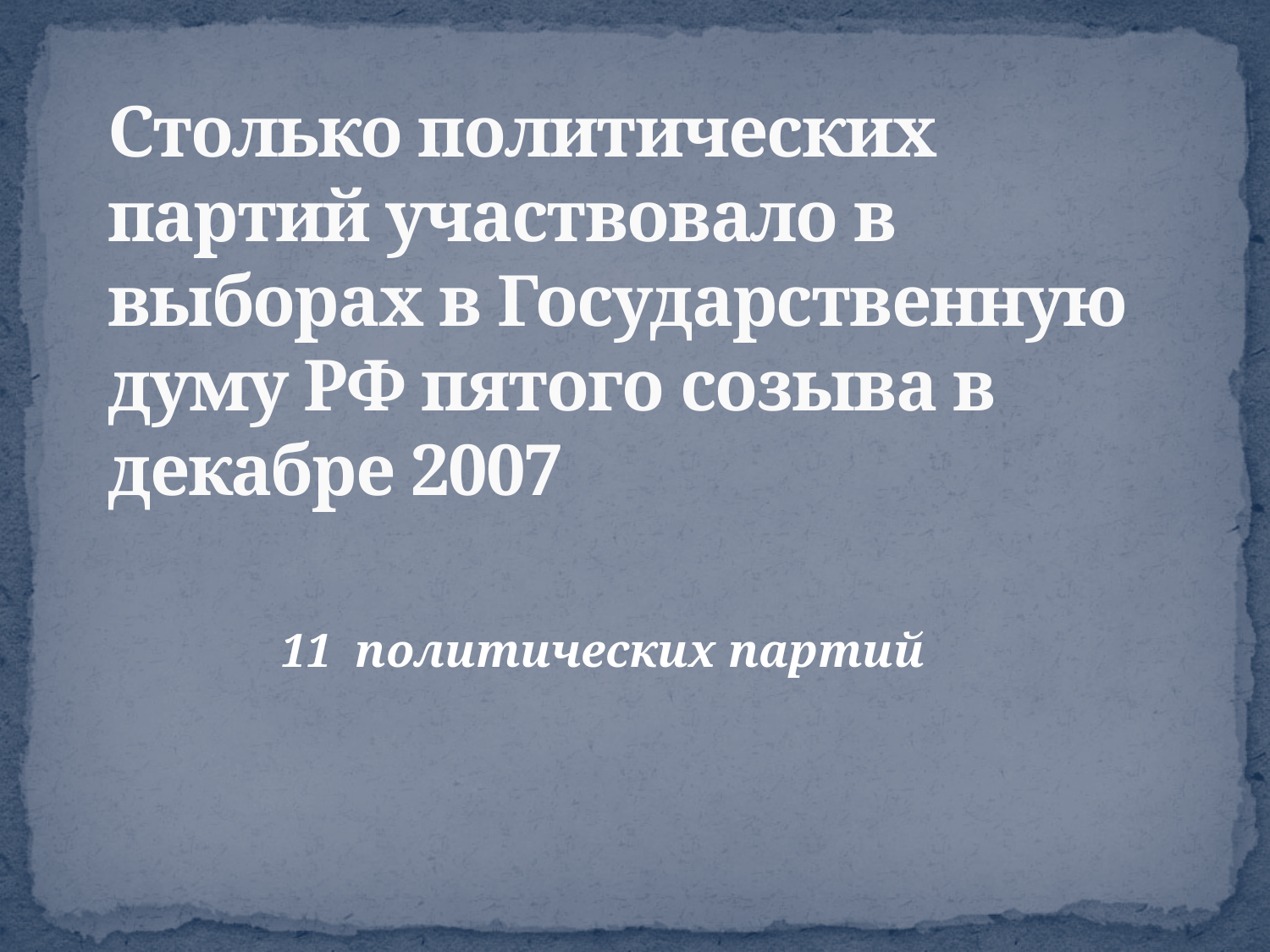

# Столько политических партий участвовало в выборах в Государственную думу РФ пятого созыва в декабре 2007
11  политических партий